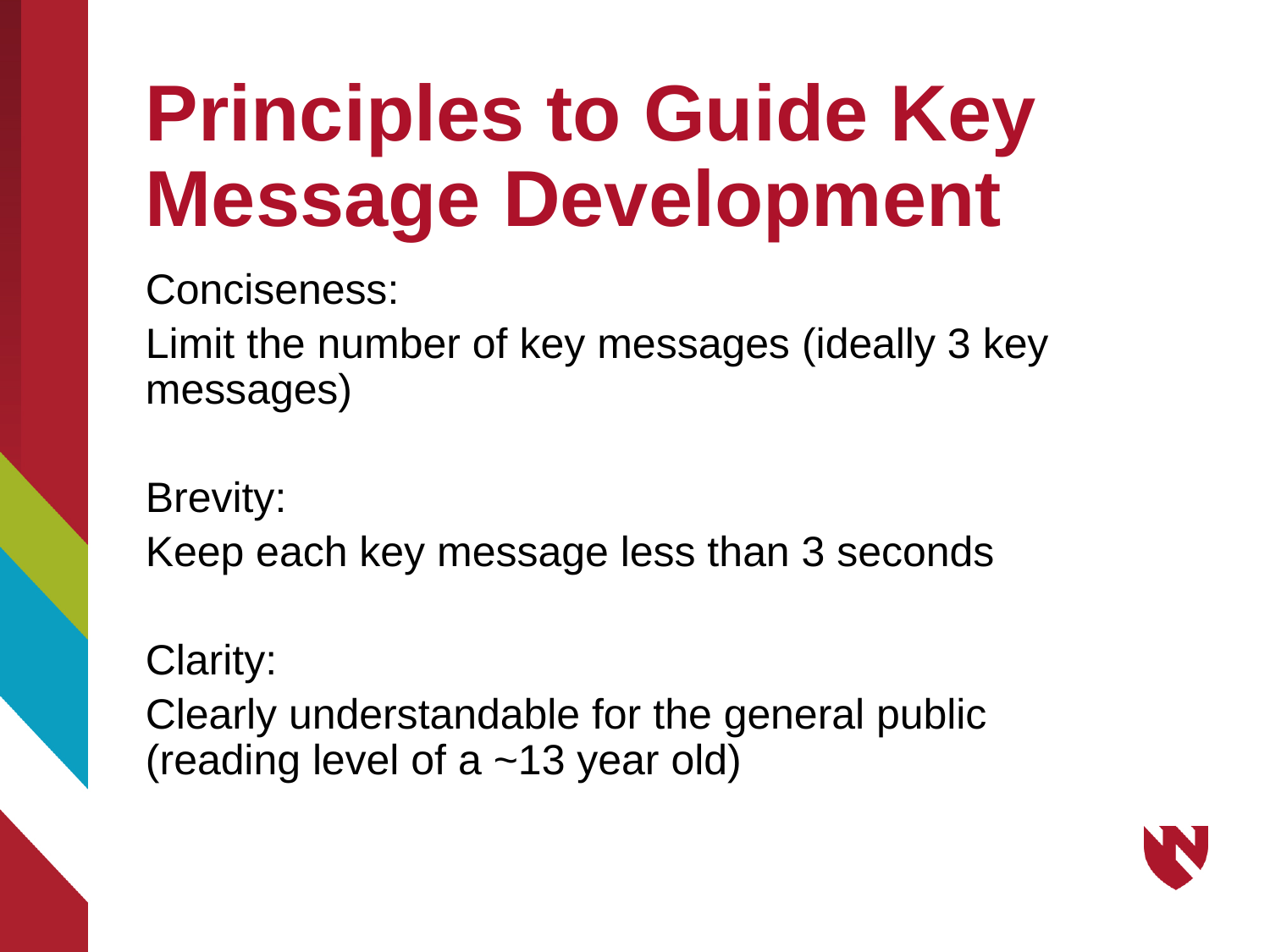

# Principles to Guide Key Message Development
Conciseness:
Limit the number of key messages (ideally 3 key messages)

Brevity:
Keep each key message less than 3 seconds

Clarity:
Clearly understandable for the general public (reading level of a ~13 year old)